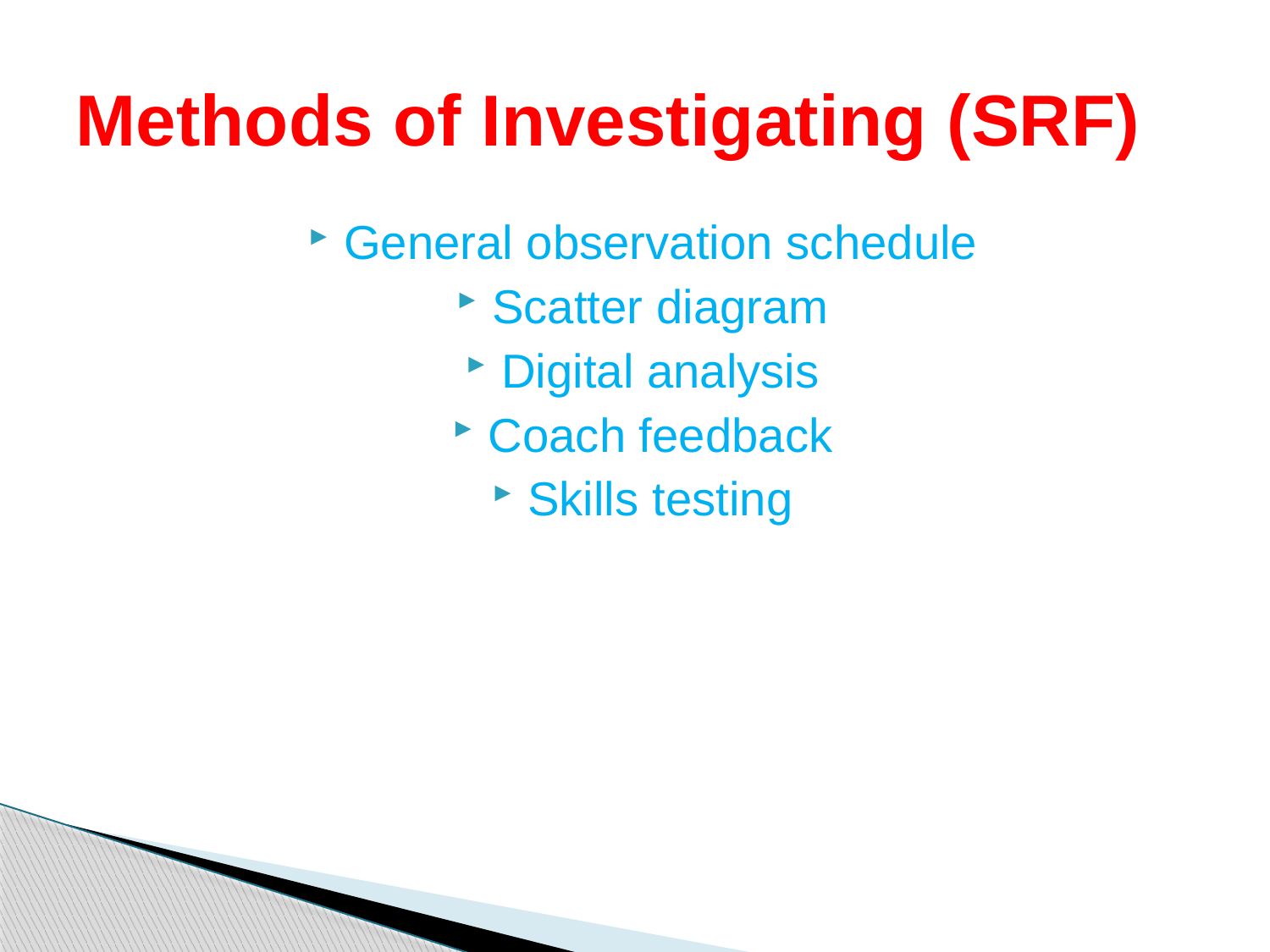

# Methods of Investigating (SRF)
General observation schedule
Scatter diagram
Digital analysis
Coach feedback
Skills testing